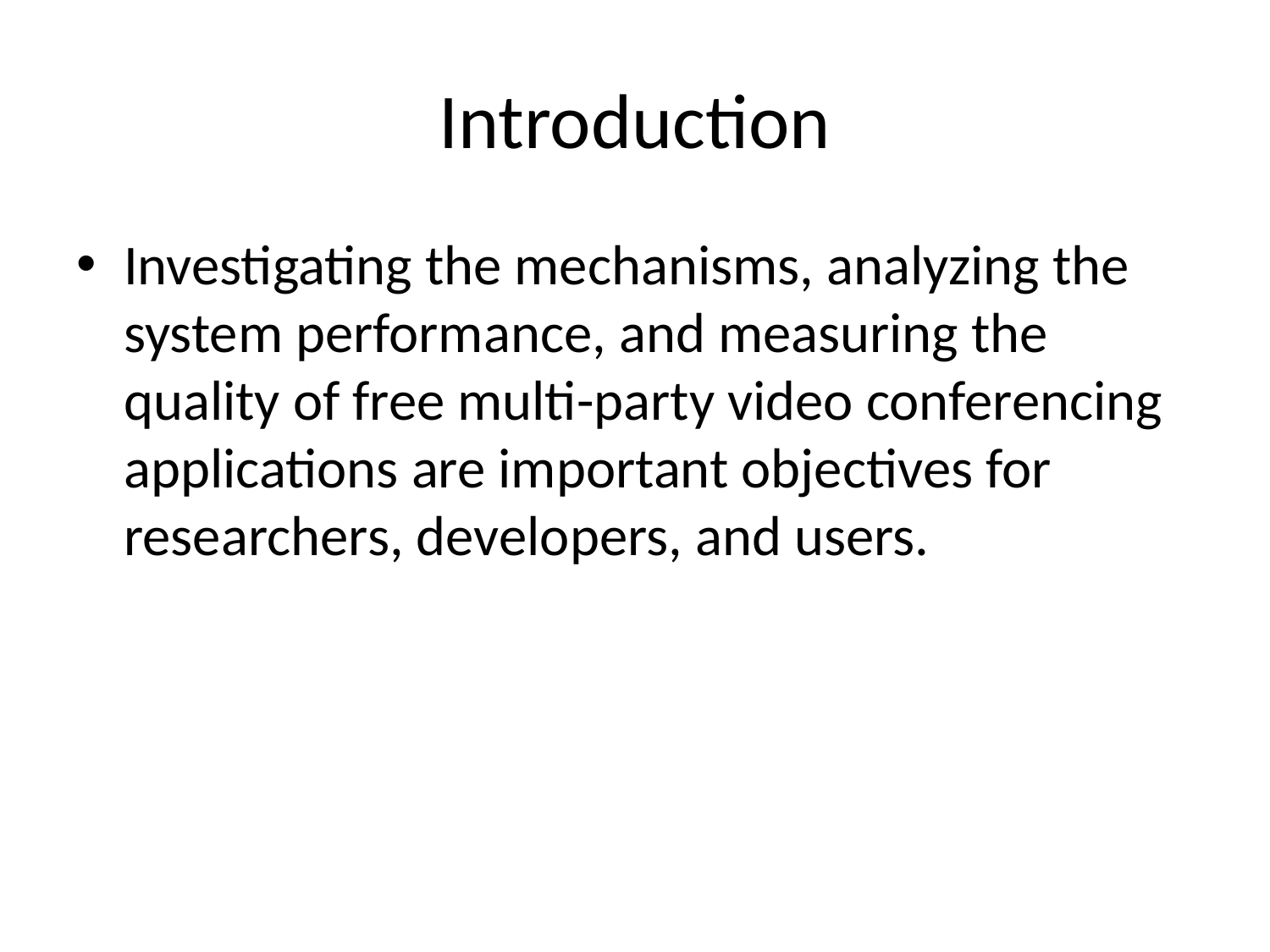

# Introduction
Investigating the mechanisms, analyzing the system performance, and measuring the quality of free multi-party video conferencing applications are important objectives for researchers, developers, and users.